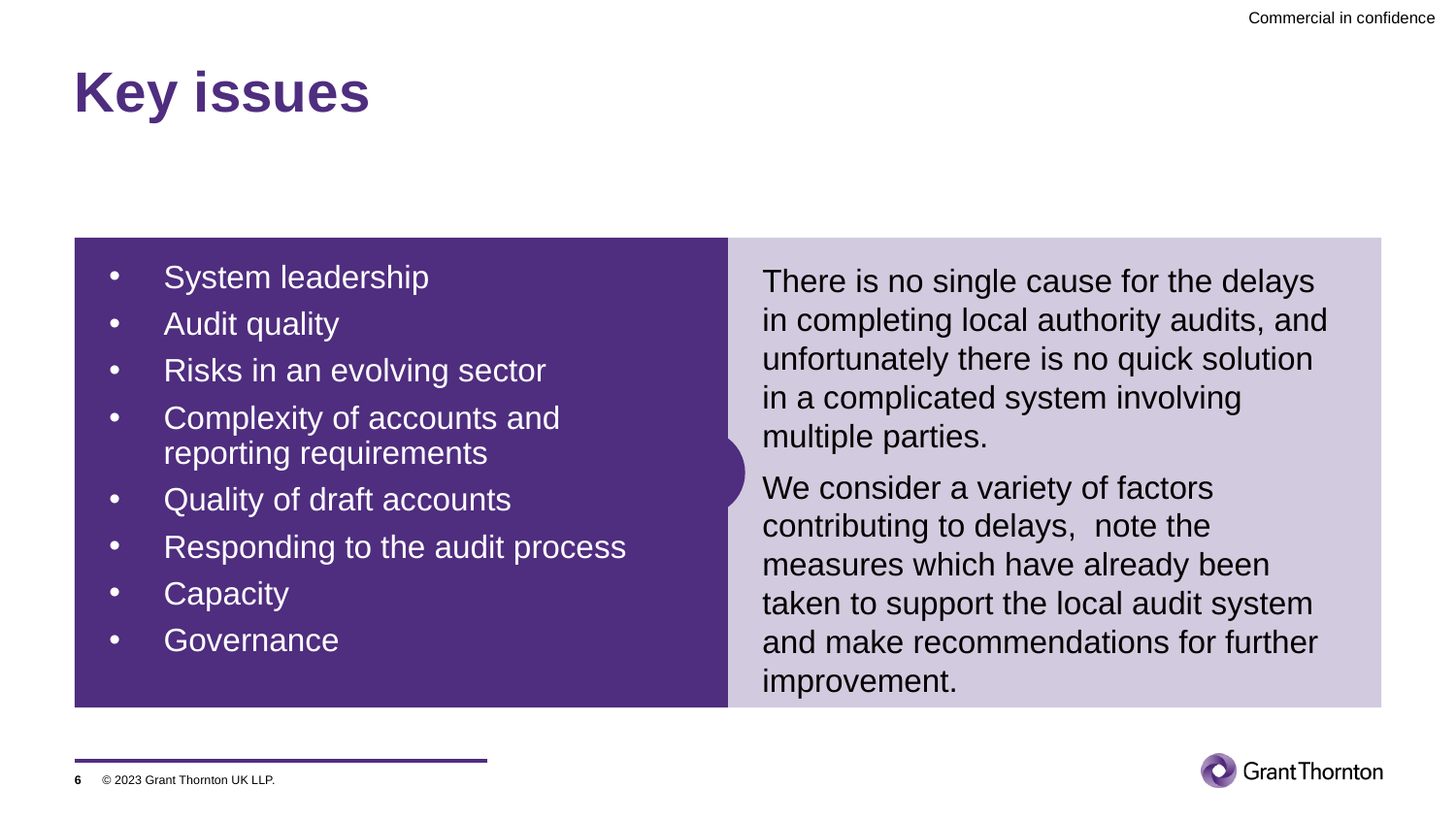

# Key issues
System leadership
Audit quality
Risks in an evolving sector
Complexity of accounts and reporting requirements
Quality of draft accounts
Responding to the audit process
Capacity
Governance

There is no single cause for the delays in completing local authority audits, and unfortunately there is no quick solution in a complicated system involving multiple parties.
We consider a variety of factors contributing to delays,  note the measures which have already been taken to support the local audit system and make recommendations for further improvement.

6